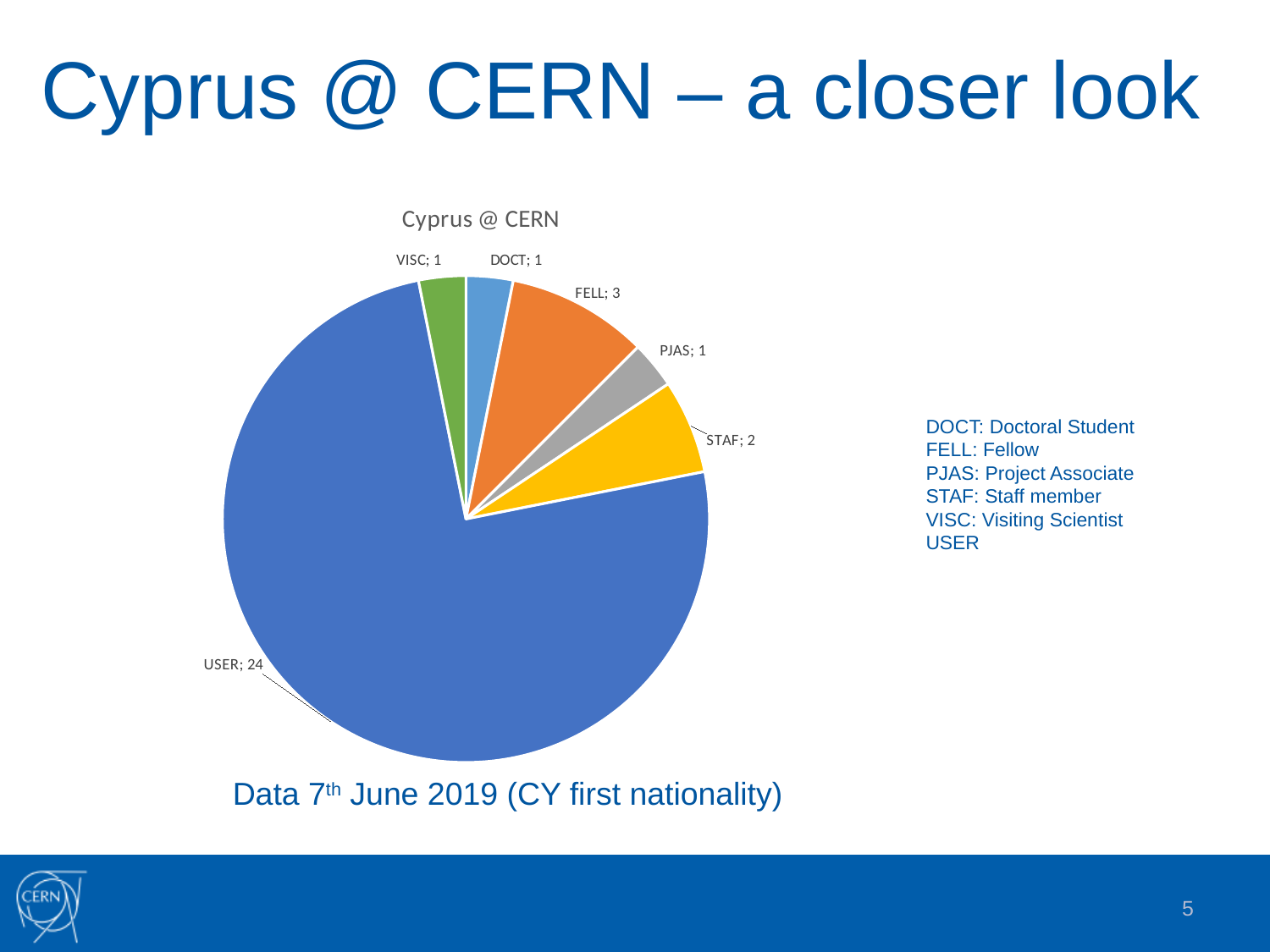

Cyprus @ CERN – a closer look

### Chart: Cyprus @ CERN

| Category |  |
|---|---|
| DOCT | 1.0 |
| FELL | 3.0 |
| PJAS | 1.0 |
| STAF | 2.0 |
| USER | 24.0 |
| VISC | 1.0 |
DOCT: Doctoral Student
FELL: Fellow
PJAS: Project Associate
STAF: Staff member
VISC: Visiting Scientist
USER

Data 7th June 2019 (CY first nationality)
5